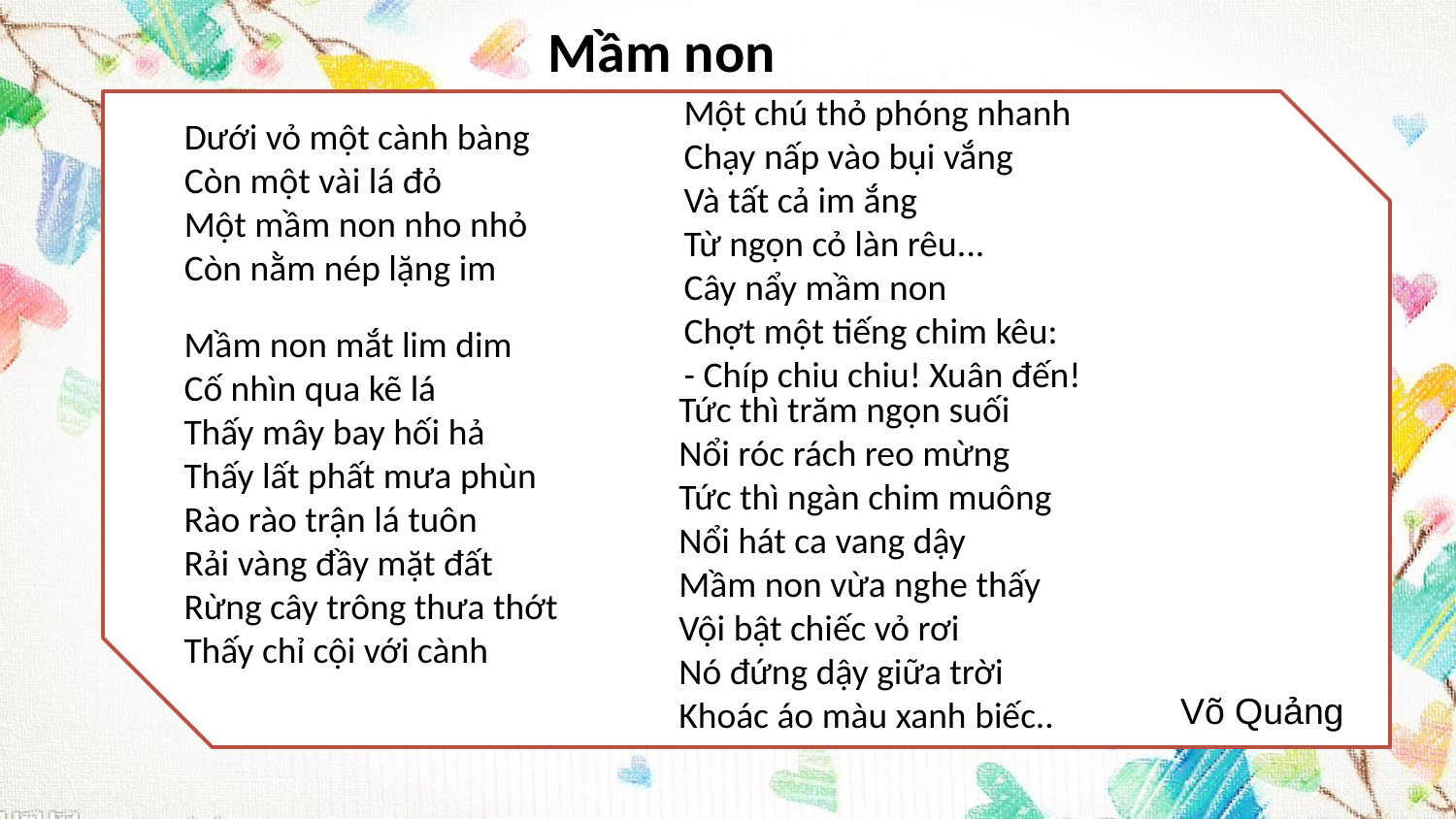

Mầm non
Một chú thỏ phóng nhanh
Chạy nấp vào bụi vắng
Và tất cả im ắng
Từ ngọn cỏ làn rêu...
Cây nẩy mầm non
Chợt một tiếng chim kêu:
- Chíp chiu chiu! Xuân đến!
Dưới vỏ một cành bàng
Còn một vài lá đỏ
Một mầm non nho nhỏ
Còn nằm nép lặng im
Mầm non mắt lim dim
Cố nhìn qua kẽ lá
Thấy mây bay hối hả
Thấy lất phất mưa phùn
Rào rào trận lá tuôn
Rải vàng đầy mặt đất
Rừng cây trông thưa thớt
Thấy chỉ cội với cành
Tức thì trăm ngọn suối
Nổi róc rách reo mừng
Tức thì ngàn chim muông
Nổi hát ca vang dậy
Mầm non vừa nghe thấy
Vội bật chiếc vỏ rơi
Nó đứng dậy giữa trời
Khoác áo màu xanh biếc..
Võ Quảng